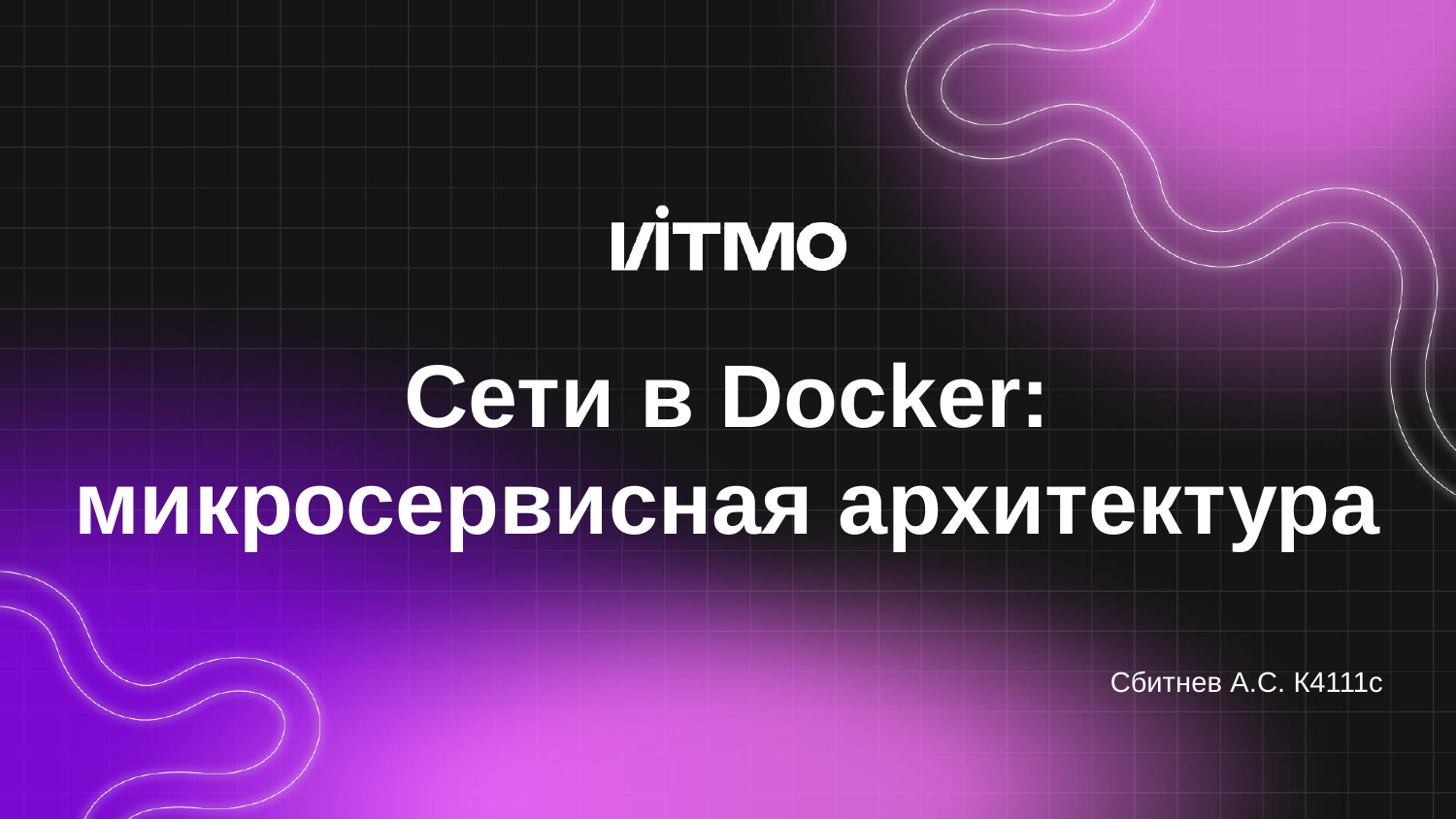

# Сети в Docker:
микросервисная архитектура
Сбитнев А.С. К4111с